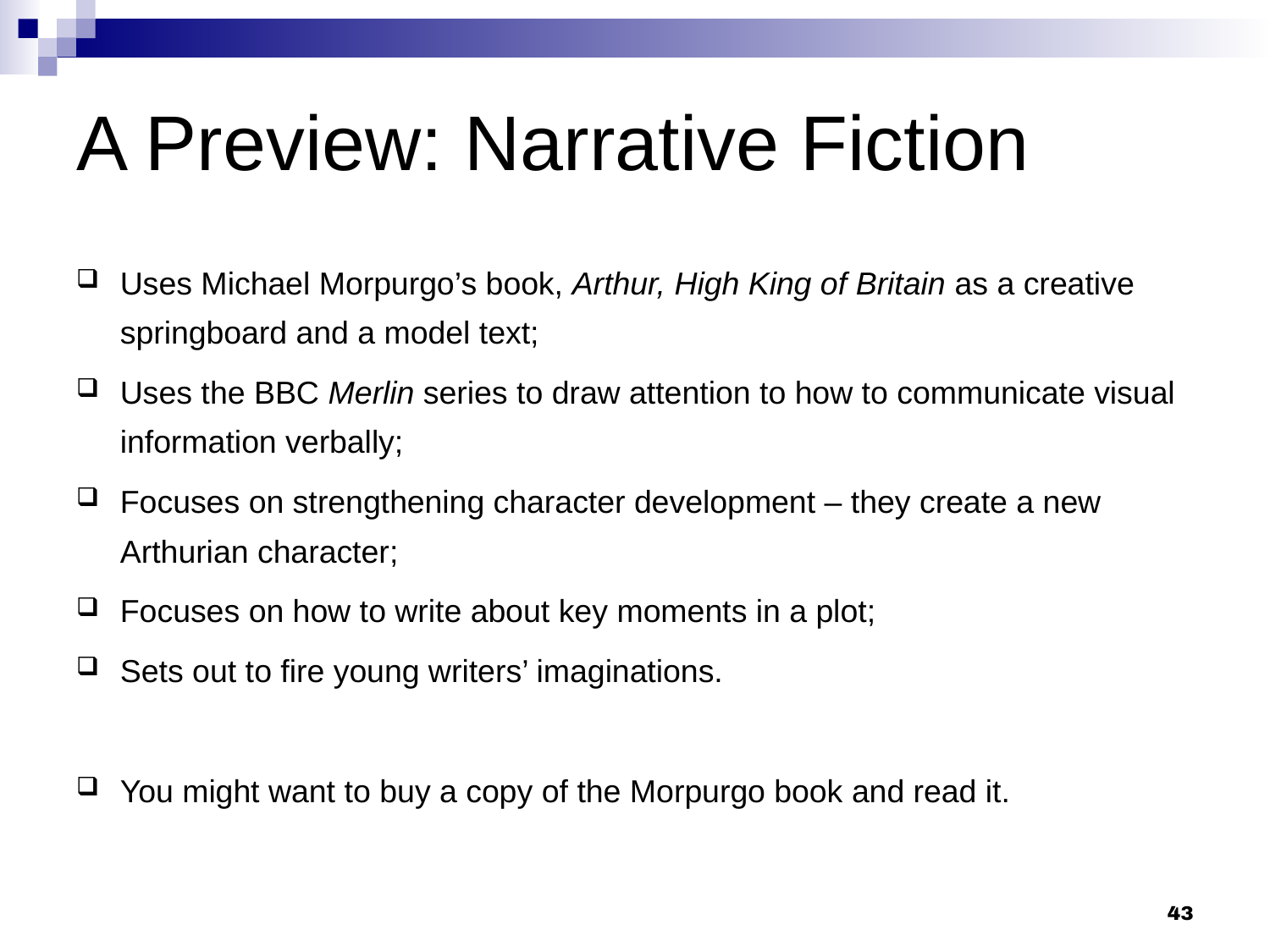

# A Preview: Narrative Fiction
Uses Michael Morpurgo’s book, Arthur, High King of Britain as a creative springboard and a model text;
Uses the BBC Merlin series to draw attention to how to communicate visual information verbally;
Focuses on strengthening character development – they create a new Arthurian character;
Focuses on how to write about key moments in a plot;
Sets out to fire young writers’ imaginations.

You might want to buy a copy of the Morpurgo book and read it.
43